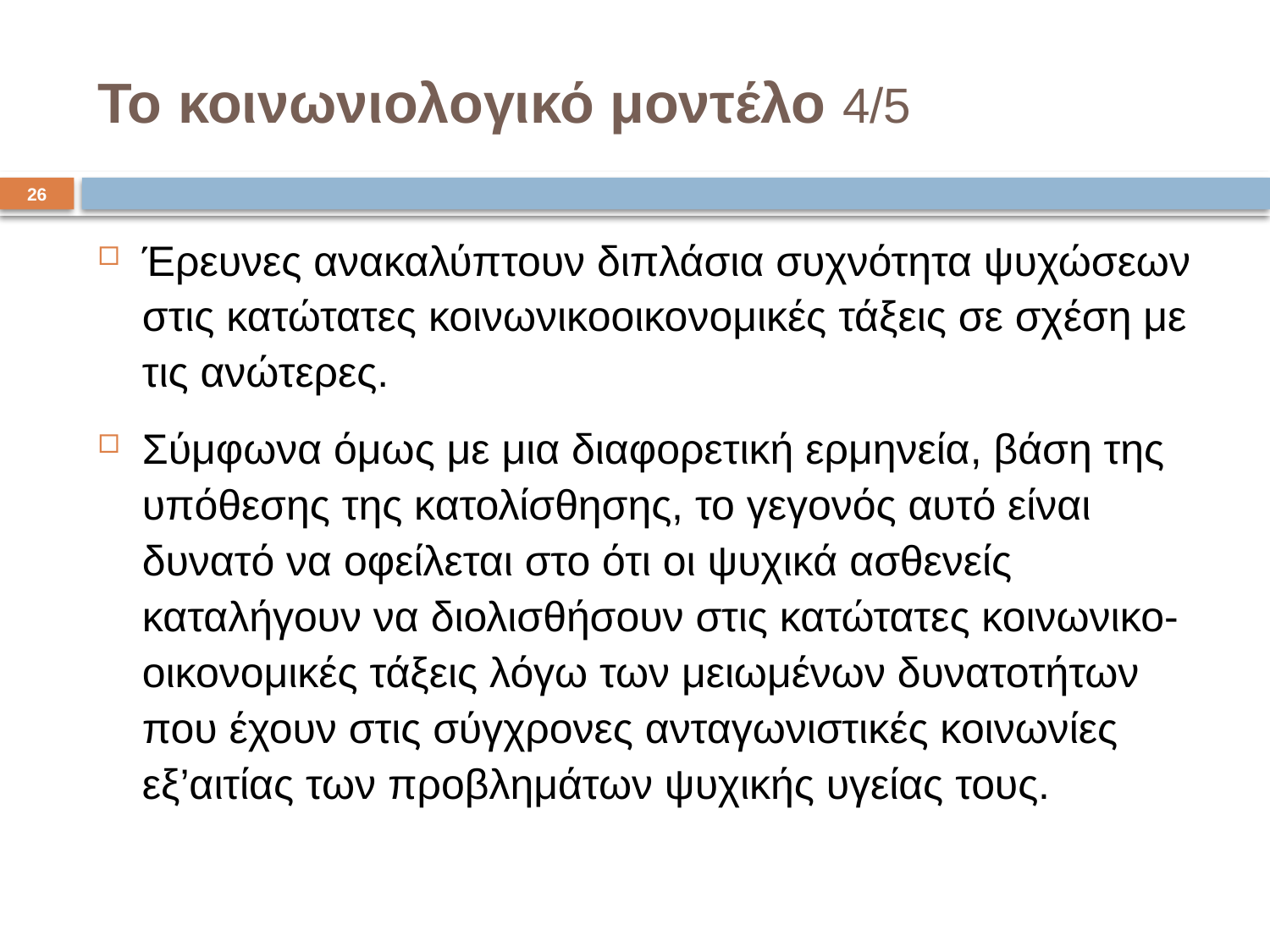

# Το κοινωνιολογικό μοντέλο 4/5
26
Έρευνες ανακαλύπτουν διπλάσια συχνότητα ψυχώσεων στις κατώτατες κοινωνικοοικονομικές τάξεις σε σχέση με τις ανώτερες.
Σύμφωνα όμως με μια διαφορετική ερμηνεία, βάση της υπόθεσης της κατολίσθησης, το γεγονός αυτό είναι δυνατό να οφείλεται στο ότι οι ψυχικά ασθενείς καταλήγουν να διολισθήσουν στις κατώτατες κοινωνικο-οικονομικές τάξεις λόγω των μειωμένων δυνατοτήτων που έχουν στις σύγχρονες ανταγωνιστικές κοινωνίες εξ’αιτίας των προβλημάτων ψυχικής υγείας τους.